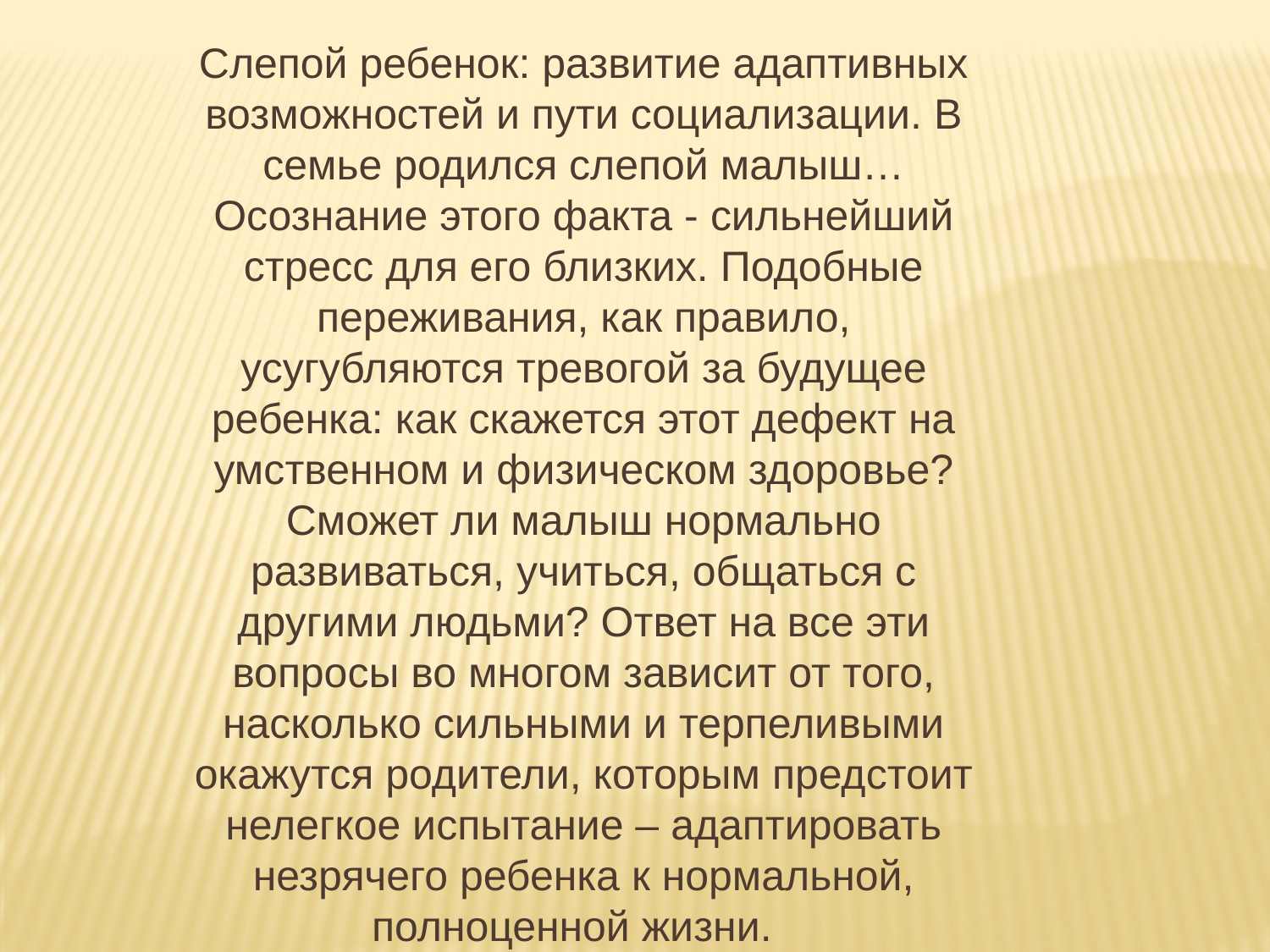

Слепой ребенок: развитие адаптивных возможностей и пути социализации. В семье родился слепой малыш… Осознание этого факта - сильнейший стресс для его близких. Подобные переживания, как правило, усугубляются тревогой за будущее ребенка: как скажется этот дефект на умственном и физическом здоровье? Сможет ли малыш нормально развиваться, учиться, общаться с другими людьми? Ответ на все эти вопросы во многом зависит от того, насколько сильными и терпеливыми окажутся родители, которым предстоит нелегкое испытание – адаптировать незрячего ребенка к нормальной, полноценной жизни.